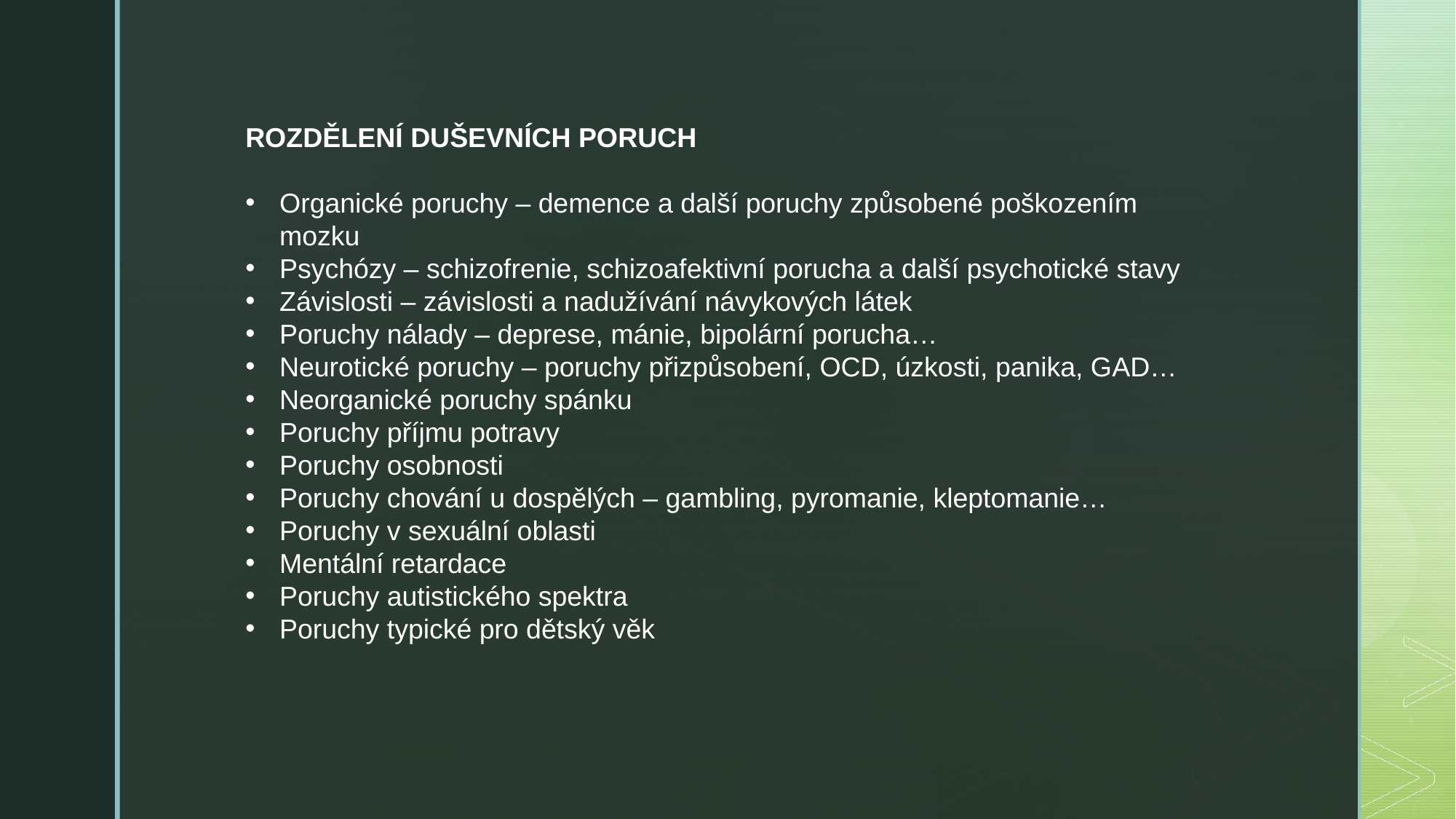

ROZDĚLENÍ DUŠEVNÍCH PORUCH

Organické poruchy – demence a další poruchy způsobené poškozením mozku
Psychózy – schizofrenie, schizoafektivní porucha a další psychotické stavy
Závislosti – závislosti a nadužívání návykových látek
Poruchy nálady – deprese, mánie, bipolární porucha…
Neurotické poruchy – poruchy přizpůsobení, OCD, úzkosti, panika, GAD…
Neorganické poruchy spánku
Poruchy příjmu potravy
Poruchy osobnosti
Poruchy chování u dospělých – gambling, pyromanie, kleptomanie…
Poruchy v sexuální oblasti
Mentální retardace
Poruchy autistického spektra
Poruchy typické pro dětský věk